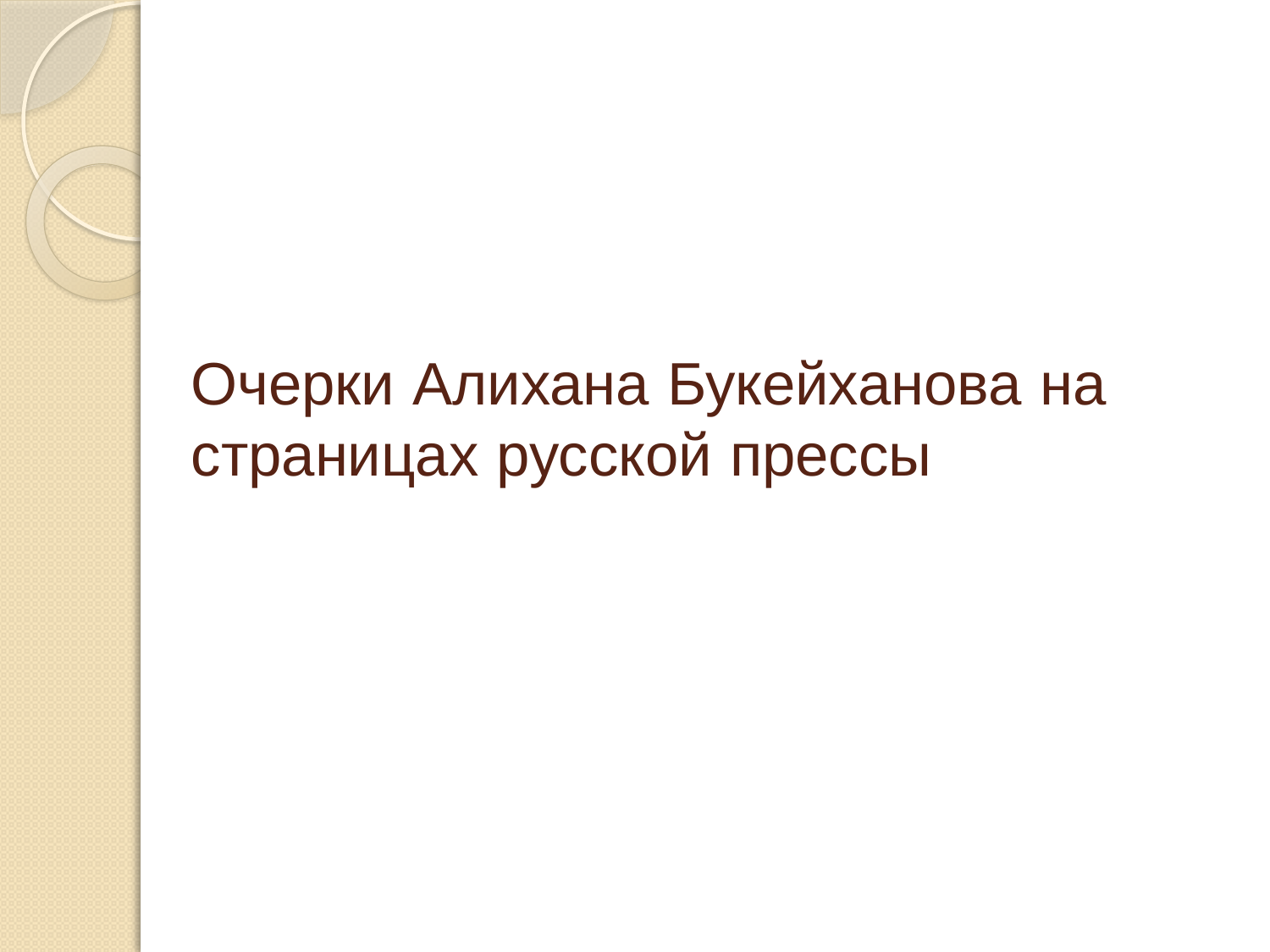

# Очерки Алихана Букейханова на страницах русской прессы